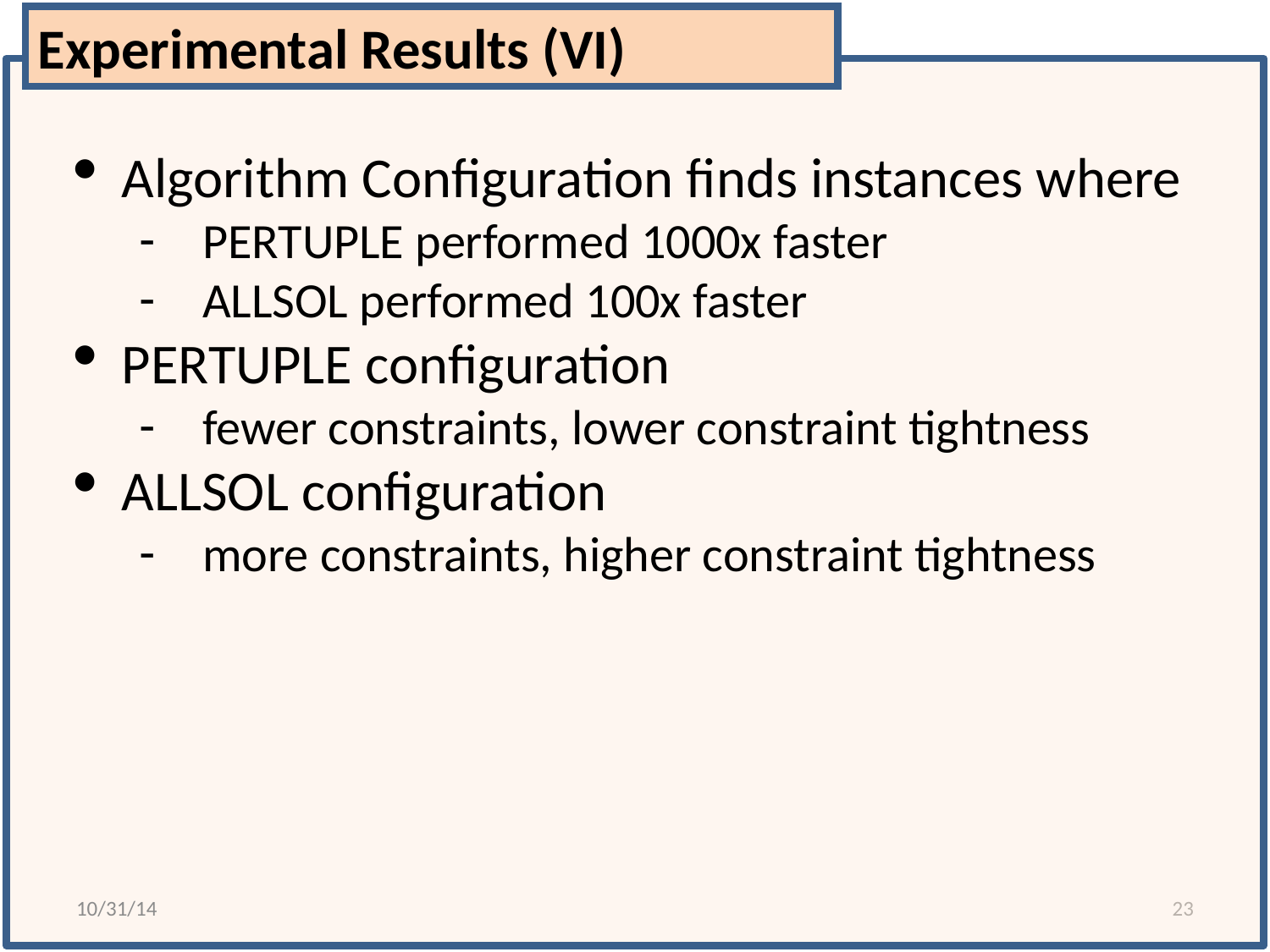

Experimental Results (VI)

Algorithm Configuration finds instances where
PerTuple performed 1000x faster
AllSol performed 100x faster
PerTuple configuration
fewer constraints, lower constraint tightness
AllSol configuration
more constraints, higher constraint tightness

10/31/14
23